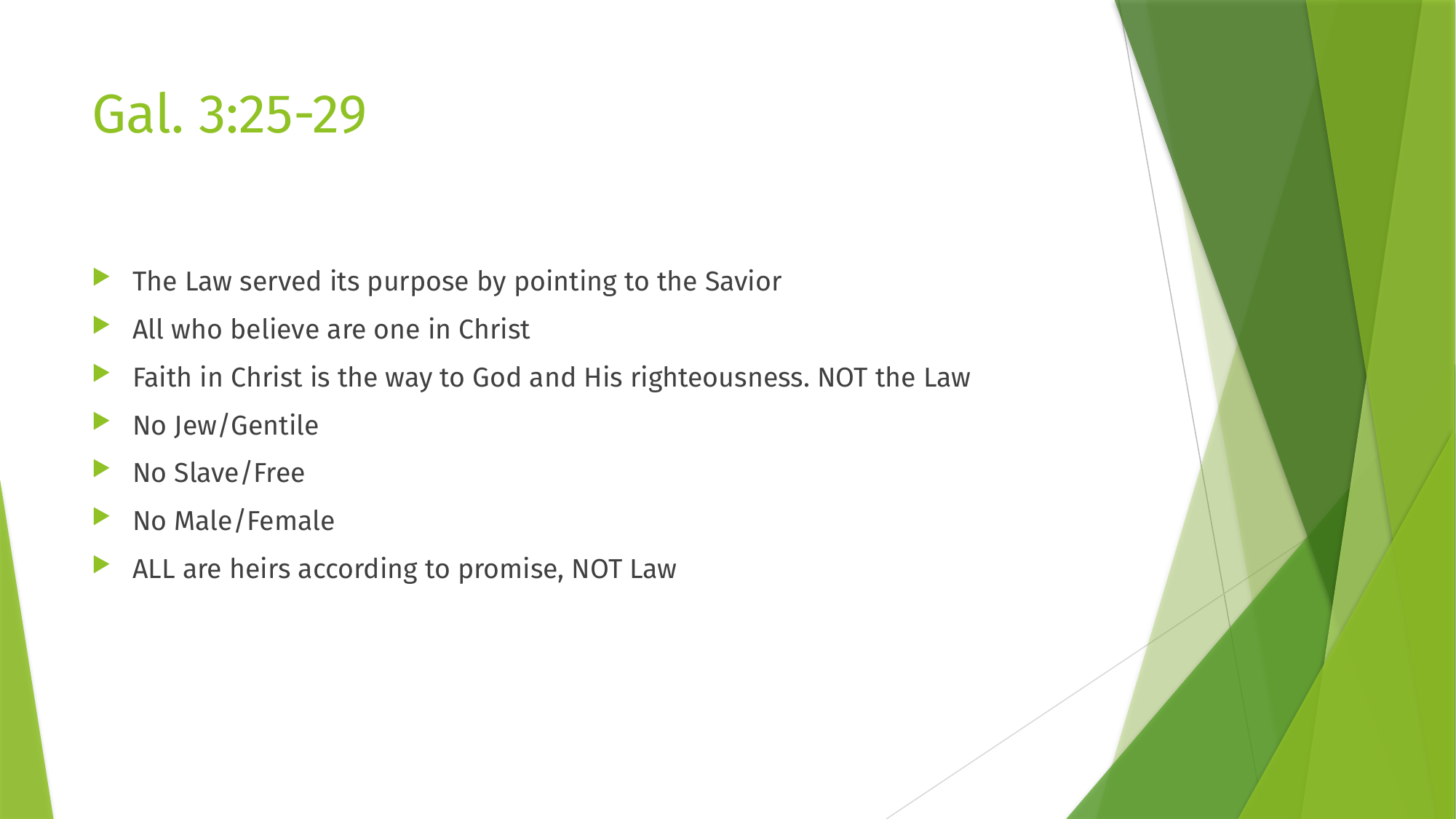

# Gal. 3:25-29
The Law served its purpose by pointing to the Savior
All who believe are one in Christ
Faith in Christ is the way to God and His righteousness. NOT the Law
No Jew/Gentile
No Slave/Free
No Male/Female
ALL are heirs according to promise, NOT Law